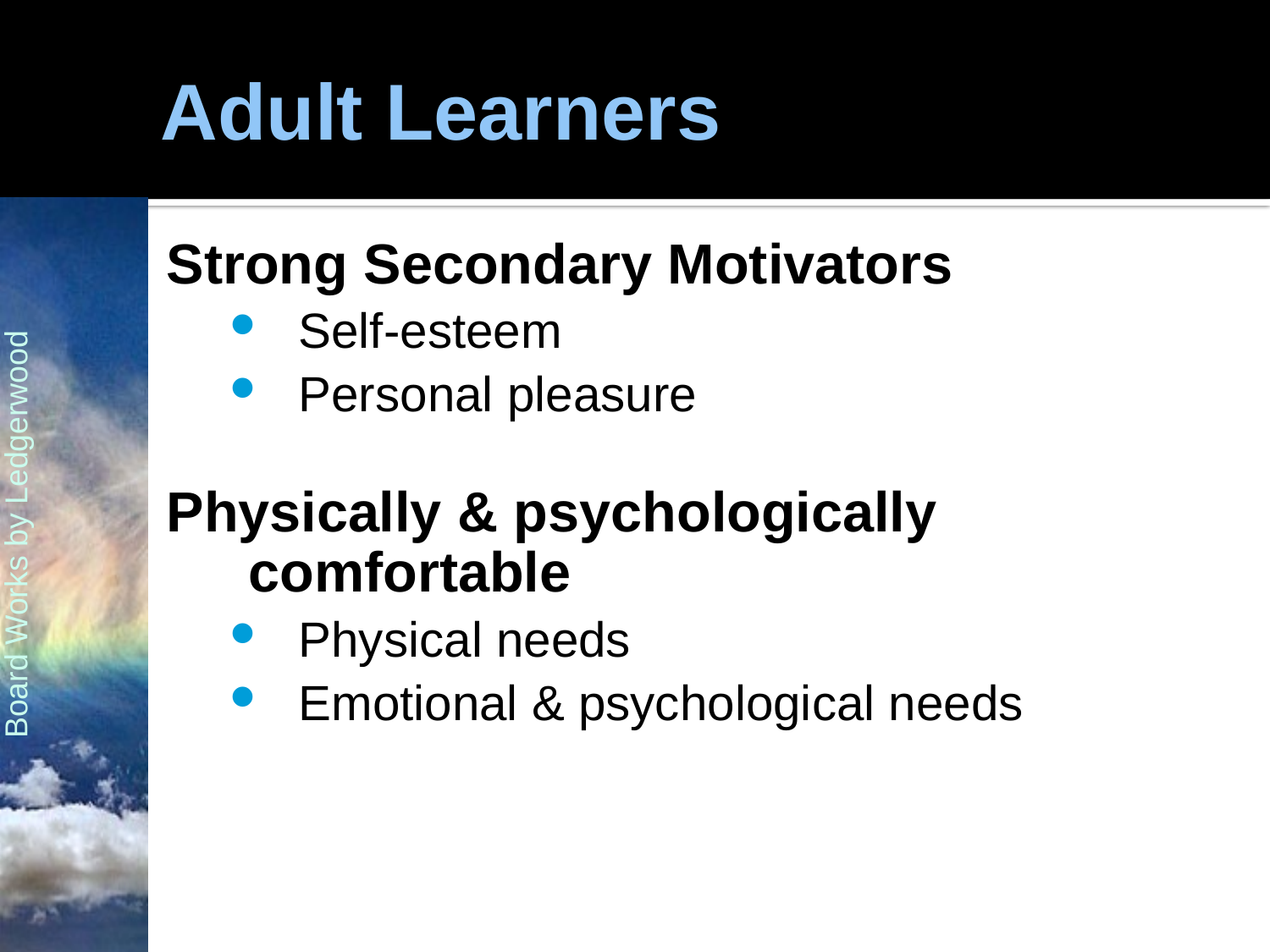

# Adult Learners
Strong Secondary Motivators
Self-esteem
Personal pleasure

Physically & psychologically comfortable
Physical needs
Emotional & psychological needs